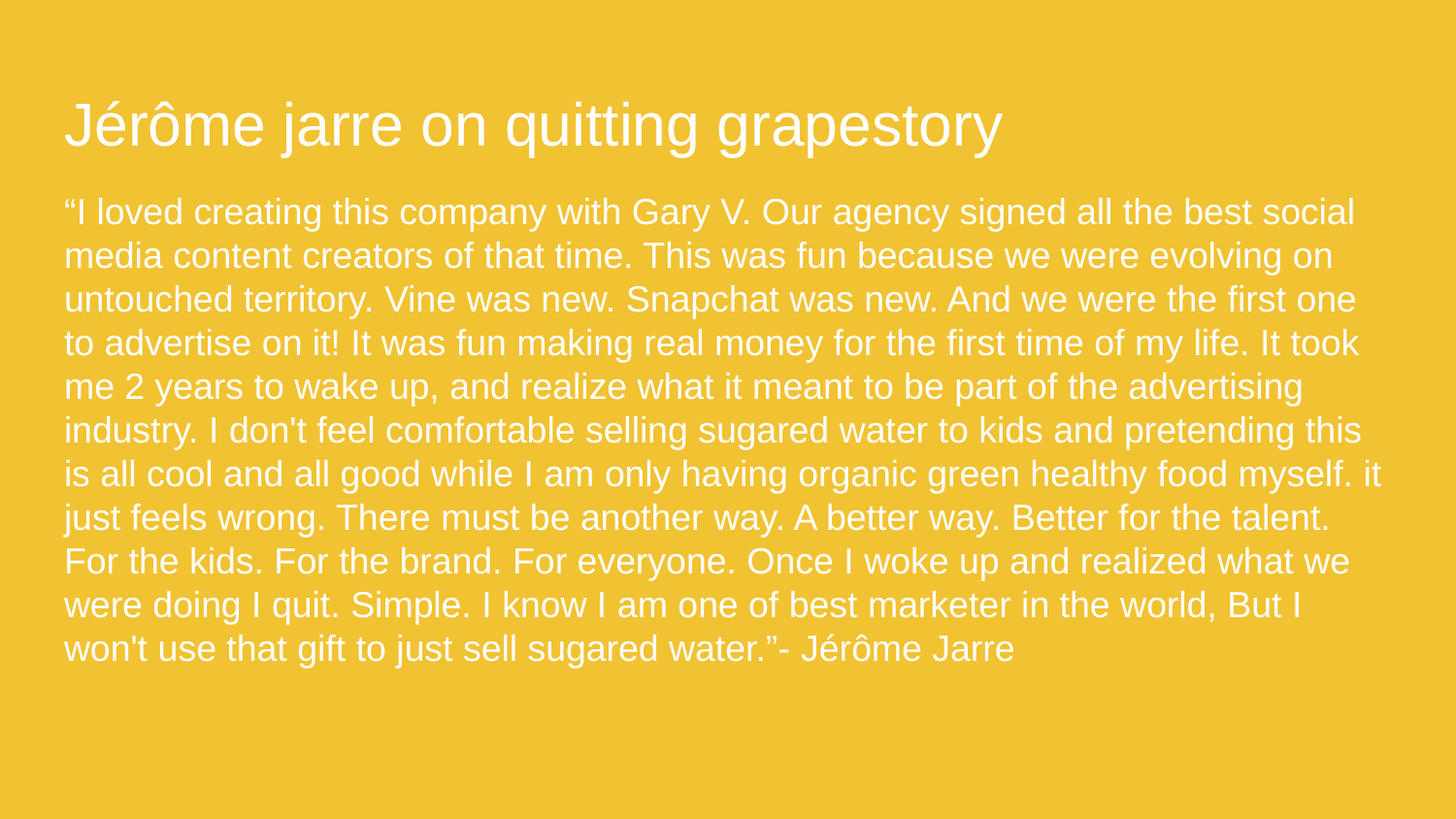

# Jérôme jarre on quitting grapestory
“I loved creating this company with Gary V. Our agency signed all the best social media content creators of that time. This was fun because we were evolving on untouched territory. Vine was new. Snapchat was new. And we were the first one to advertise on it! It was fun making real money for the first time of my life. It took me 2 years to wake up, and realize what it meant to be part of the advertising industry. I don't feel comfortable selling sugared water to kids and pretending this is all cool and all good while I am only having organic green healthy food myself. it just feels wrong. There must be another way. A better way. Better for the talent. For the kids. For the brand. For everyone. Once I woke up and realized what we were doing I quit. Simple. I know I am one of best marketer in the world, But I won't use that gift to just sell sugared water.”- Jérôme Jarre